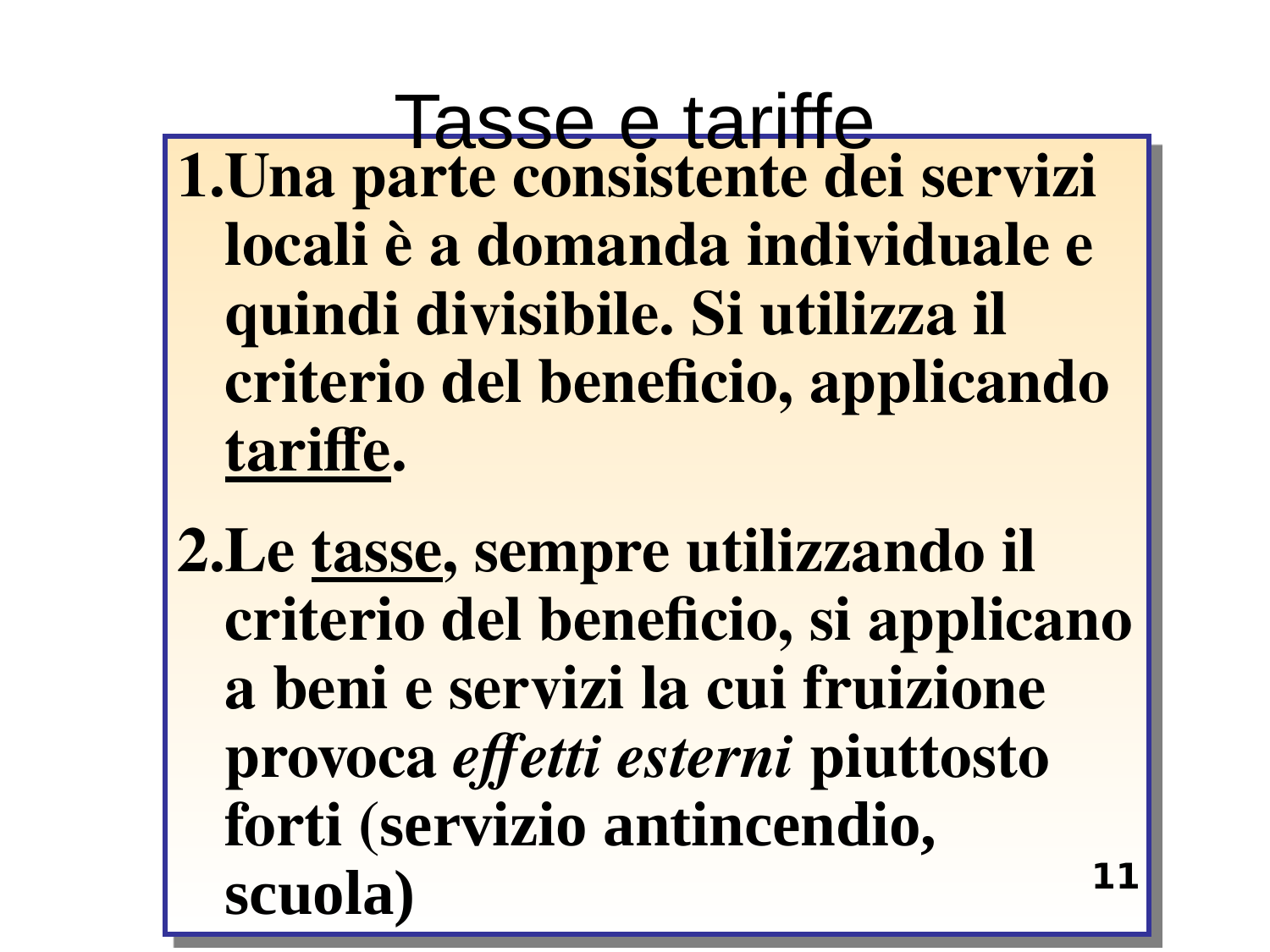

# Tasse e tariffe
Una parte consistente dei servizi locali è a domanda individuale e quindi divisibile. Si utilizza il criterio del beneficio, applicando tariffe.
Le tasse, sempre utilizzando il criterio del beneficio, si applicano a beni e servizi la cui fruizione provoca effetti esterni piuttosto forti (servizio antincendio, scuola)
11